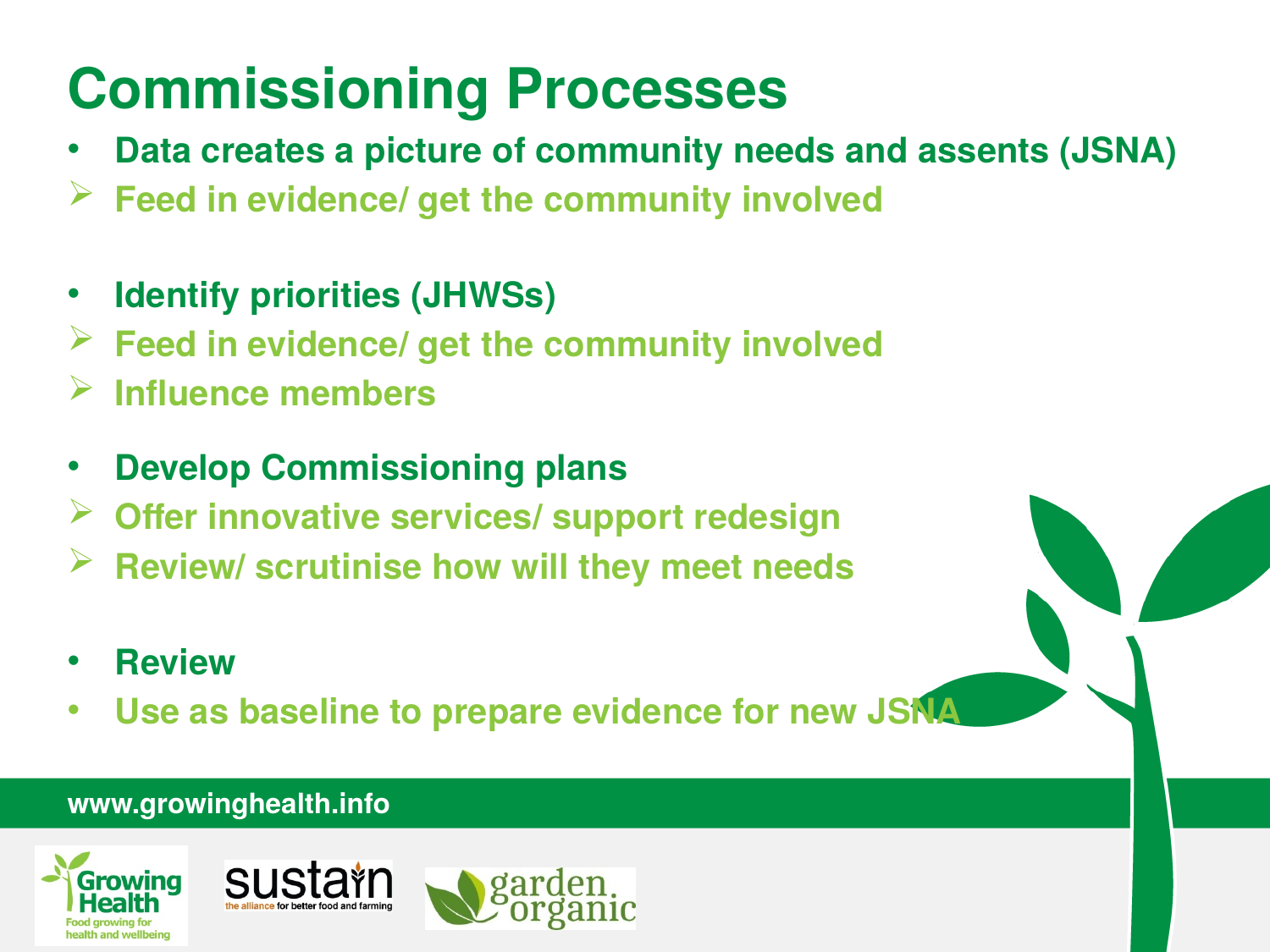

Commissioning Processes
Data creates a picture of community needs and assents (JSNA)
Feed in evidence/ get the community involved

Identify priorities (JHWSs)
Feed in evidence/ get the community involved
Influence members

Develop Commissioning plans
Offer innovative services/ support redesign
Review/ scrutinise how will they meet needs

Review
Use as baseline to prepare evidence for new JSNA